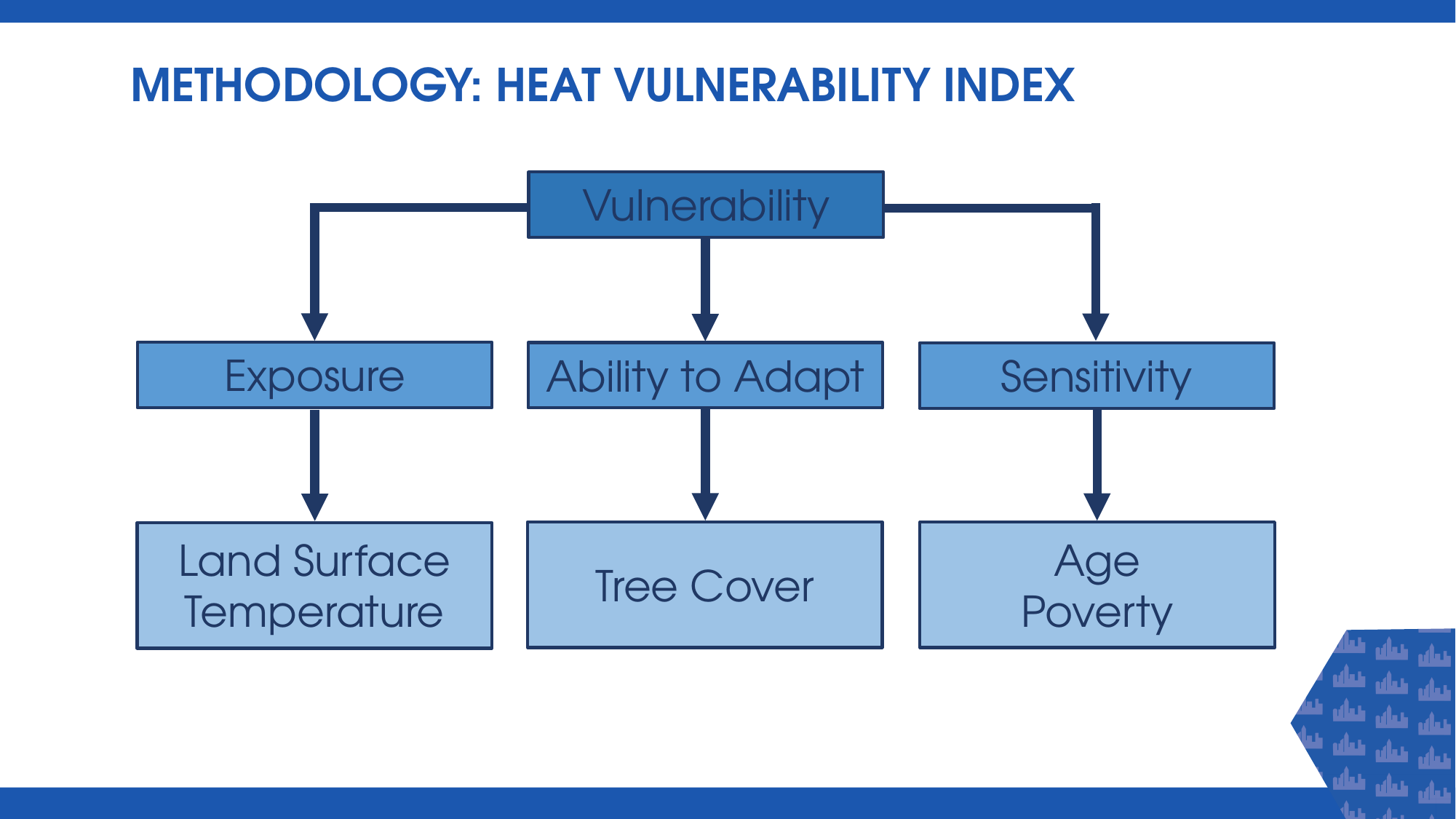

# METHODOLOGY: HEAT VULNERABILITY INDEX
Vulnerability
Exposure
Ability to Adapt
Sensitivity
Tree Cover
Age
Poverty
Land Surface Temperature